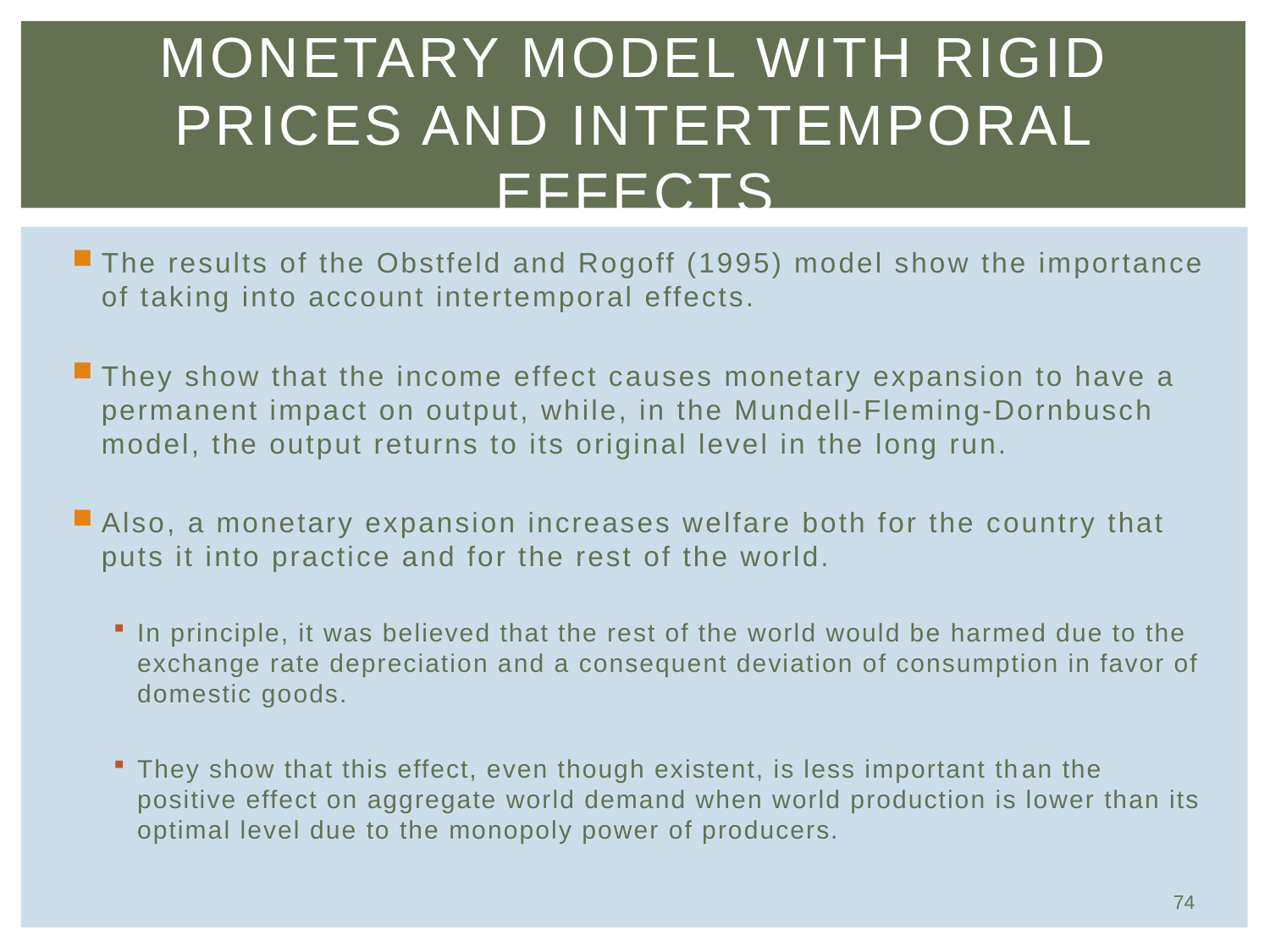

# Monetary model with rigid prices and intertemporal Effects
The results of the Obstfeld and Rogoff (1995) model show the importance of taking into account intertemporal effects.

They show that the income effect causes monetary expansion to have a permanent impact on output, while, in the Mundell-Fleming-Dornbusch model, the output returns to its original level in the long run.

Also, a monetary expansion increases welfare both for the country that puts it into practice and for the rest of the world.

In principle, it was believed that the rest of the world would be harmed due to the exchange rate depreciation and a consequent deviation of consumption in favor of domestic goods.

They show that this effect, even though existent, is less important than the positive effect on aggregate world demand when world production is lower than its optimal level due to the monopoly power of producers.

74